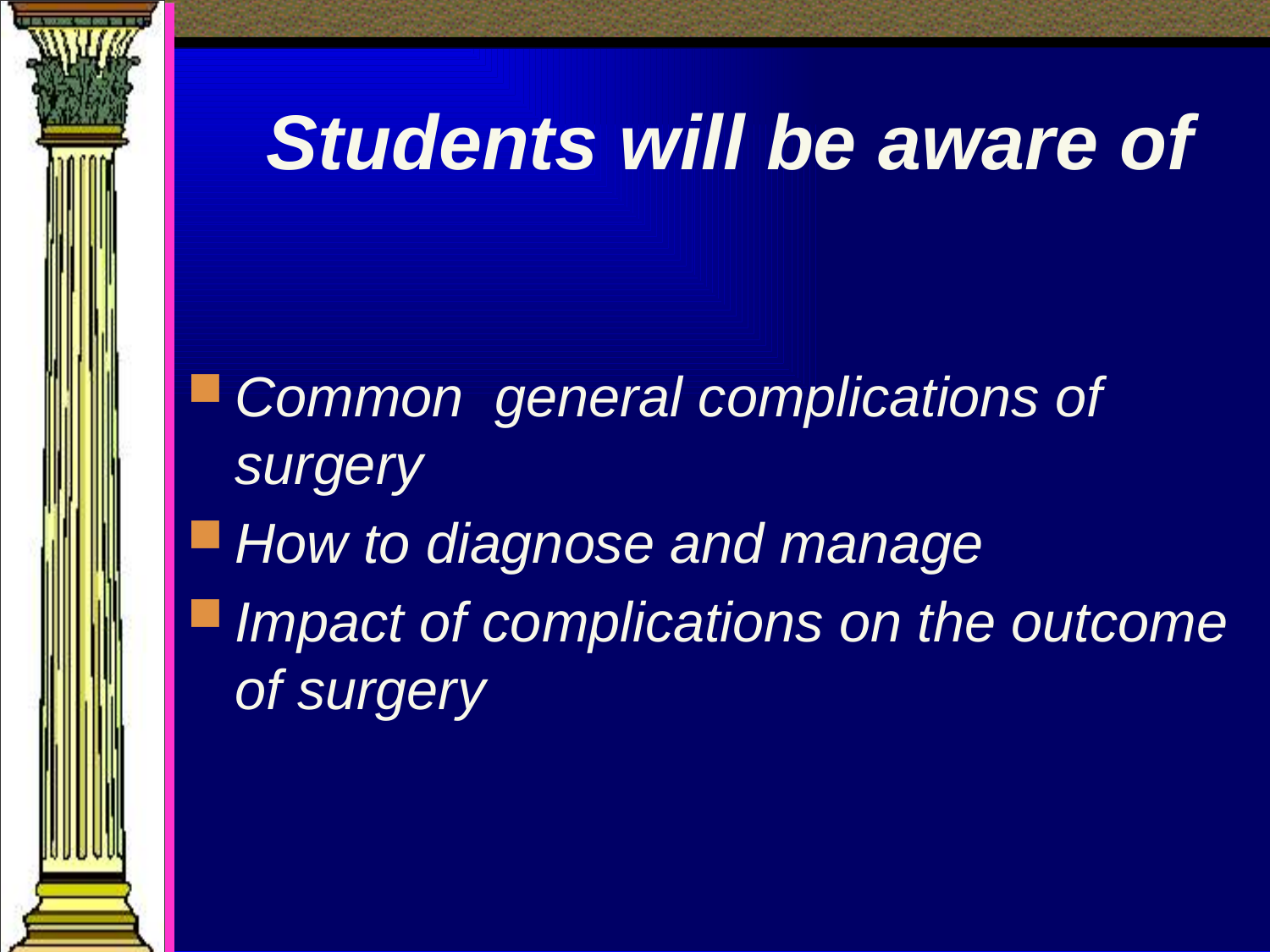

# Students will be aware of

Common  general complications of surgery
How to diagnose and manage
Impact of complications on the outcome of surgery